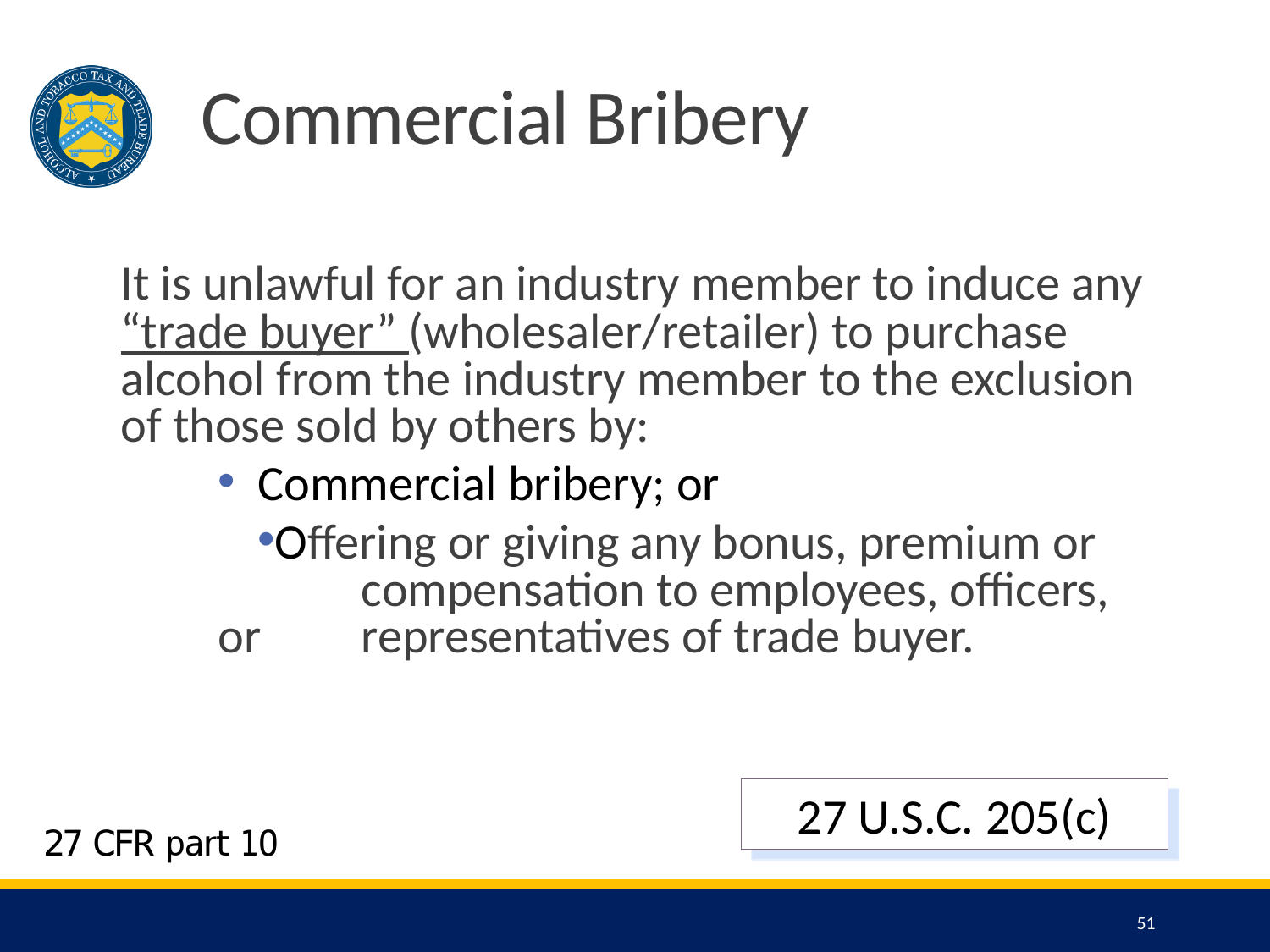

# Commercial Bribery
It is unlawful for an industry member to induce any “trade buyer” (wholesaler/retailer) to purchase alcohol from the industry member to the exclusion of those sold by others by:
  Commercial bribery; or
Offering or giving any bonus, premium or 	compensation to employees, officers, or 	representatives of trade buyer.

27 U.S.C. 205(c)
27 CFR part 10
51